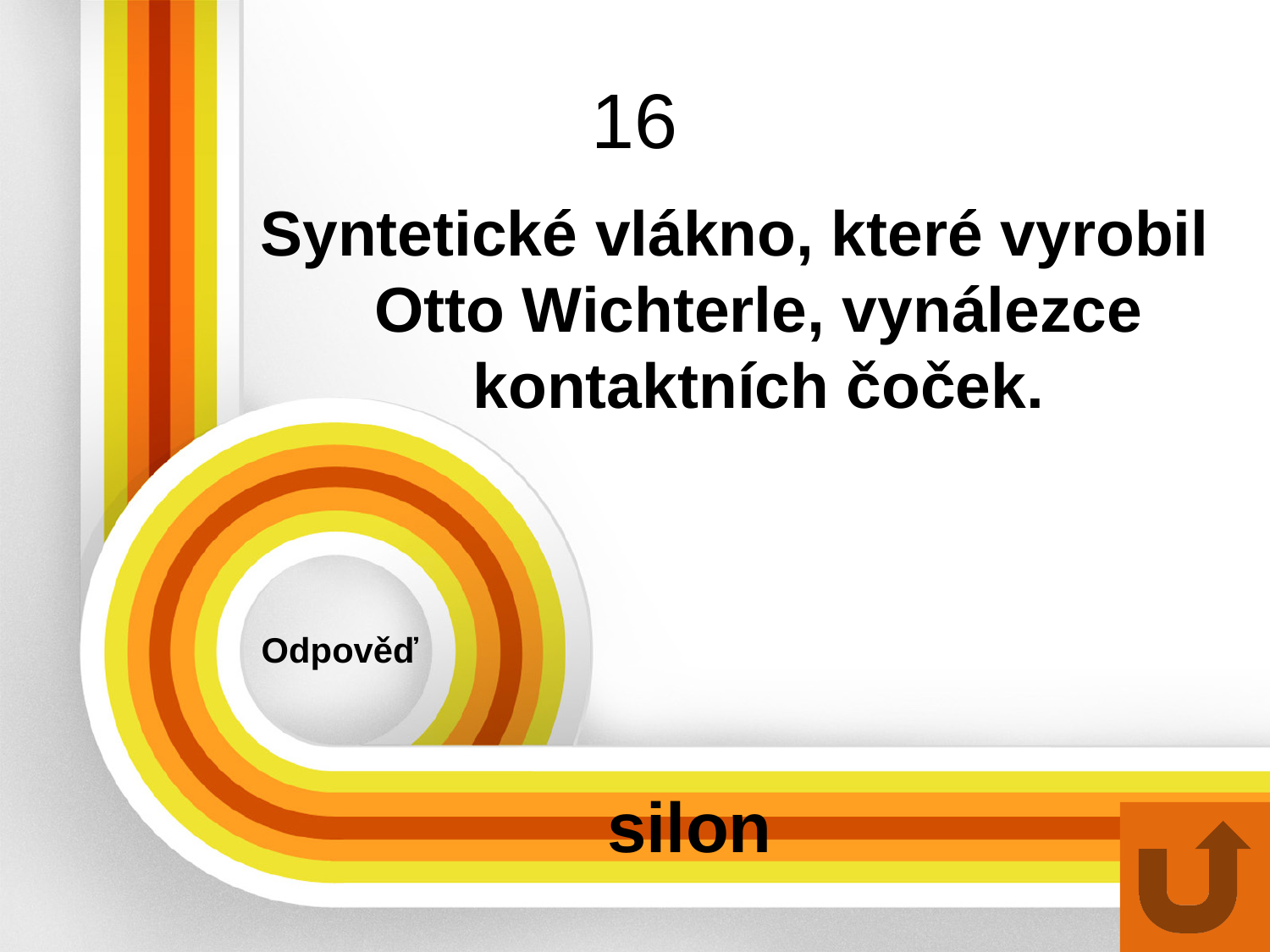

# 16
Syntetické vlákno, které vyrobil Otto Wichterle, vynálezce kontaktních čoček.
Odpověď
silon